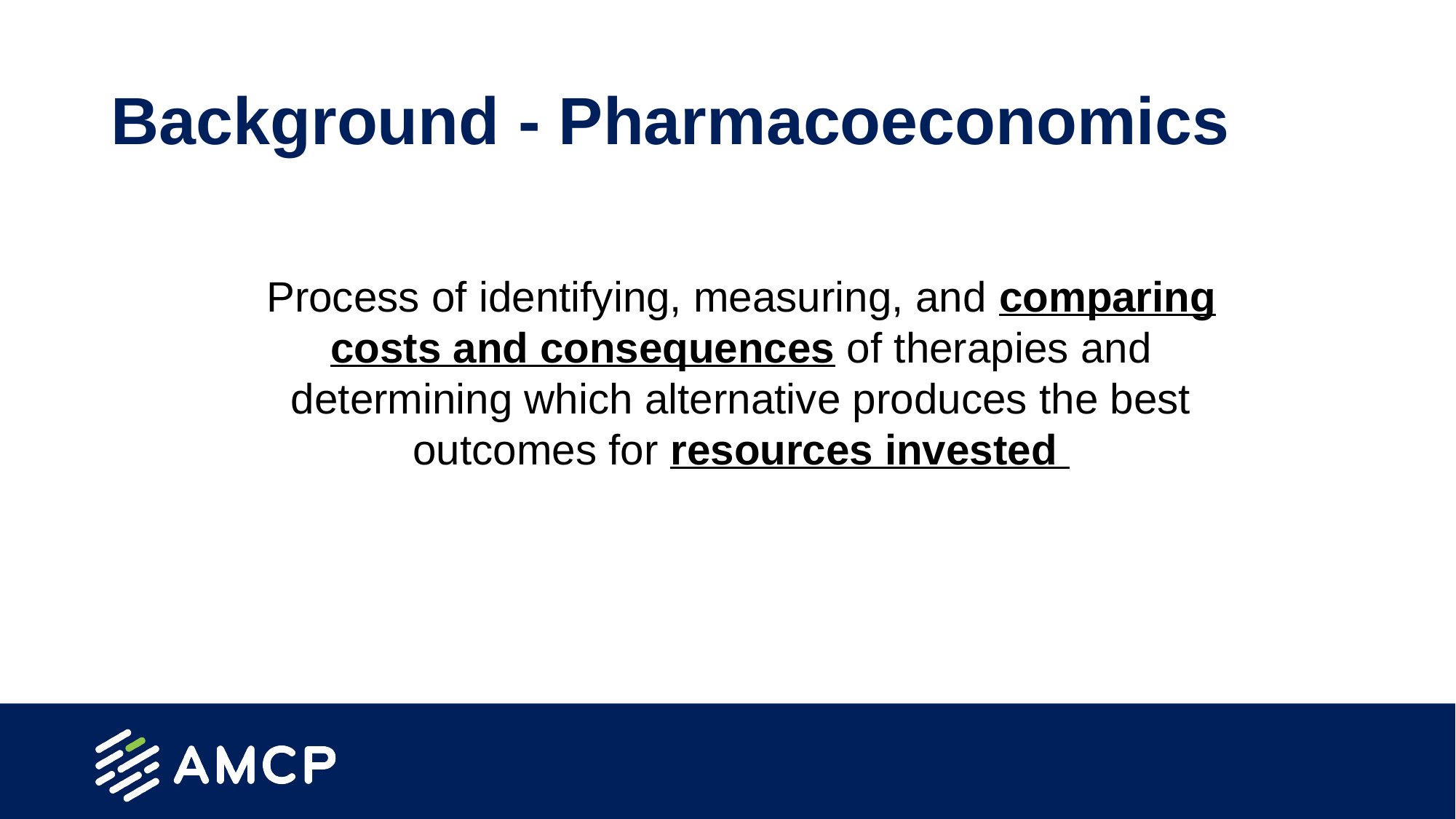

# Background - Pharmacoeconomics
Process of identifying, measuring, and comparing costs and consequences of therapies and determining which alternative produces the best outcomes for resources invested